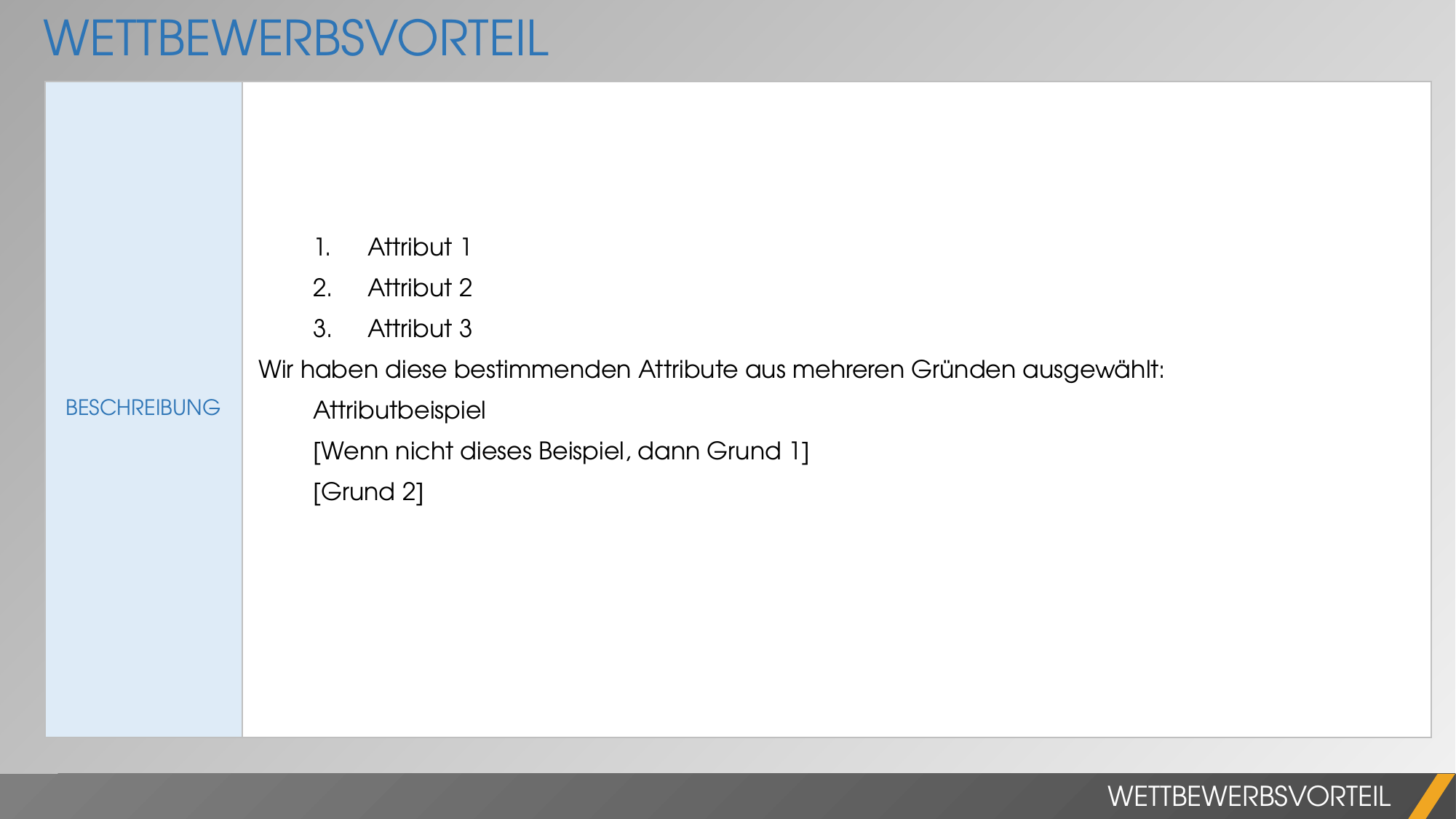

WETTBEWERBSVORTEIL
| BESCHREIBUNG | Attribut 1 Attribut 2 Attribut 3 Wir haben diese bestimmenden Attribute aus mehreren Gründen ausgewählt: Attributbeispiel [Wenn nicht dieses Beispiel, dann Grund 1] [Grund 2] |
| --- | --- |
WETTBEWERBSVORTEIL